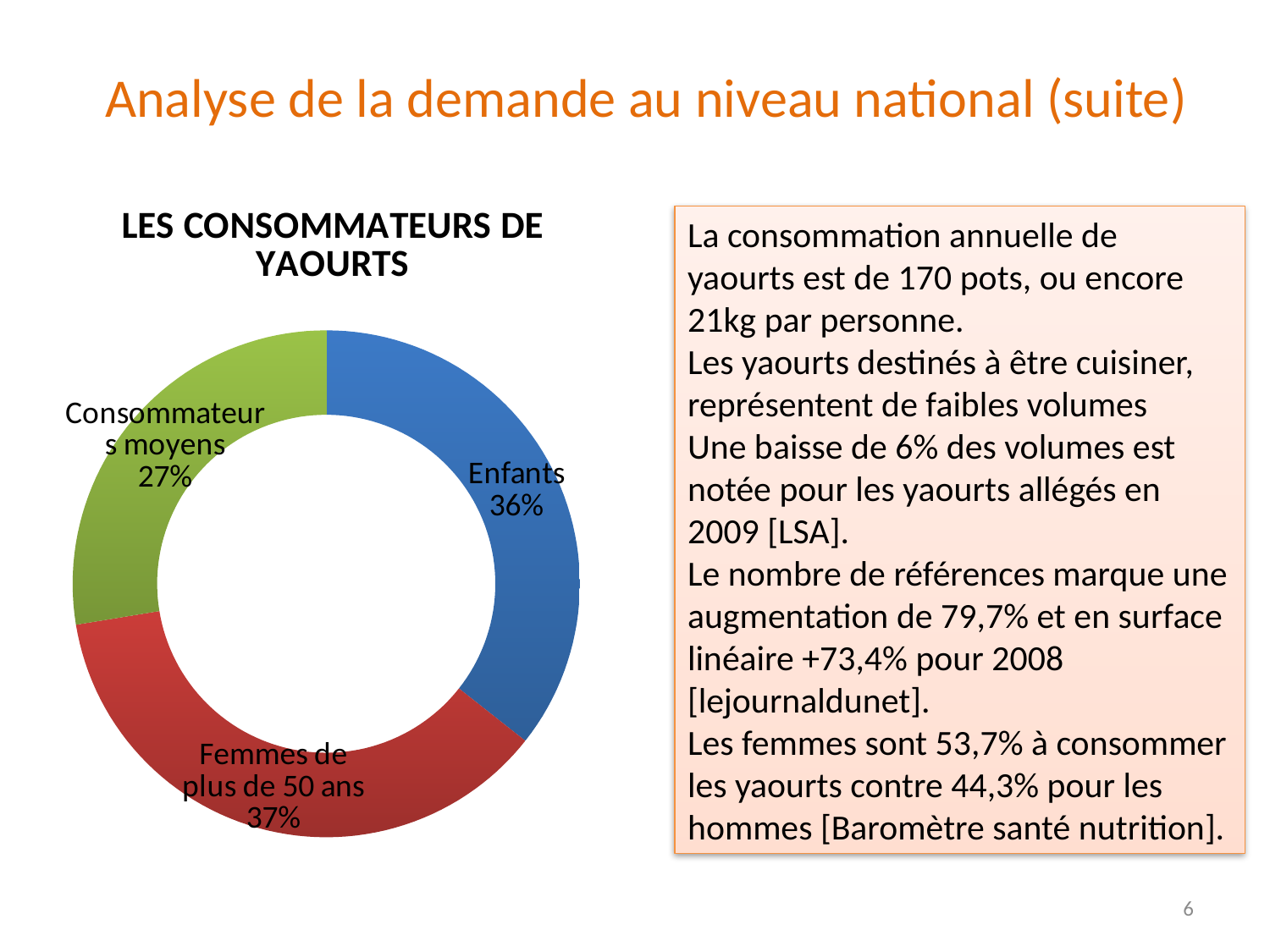

# Analyse de la demande au niveau national (suite)

### Chart: LES CONSOMMATEURS DE YAOURTS

| Category |  |  |
|---|---|---|
| Enfants | None | 0.31000000000000055 |
| Femmes de plus de 50 ans | None | 0.3200000000000006 |
| Consom-mateurs moyens | None | 0.2400000000000002 |
La consommation annuelle de yaourts est de 170 pots, ou encore 21kg par personne.
Les yaourts destinés à être cuisiner, représentent de faibles volumes
Une baisse de 6% des volumes est notée pour les yaourts allégés en 2009 [LSA].
Le nombre de références marque une augmentation de 79,7% et en surface linéaire +73,4% pour 2008 [lejournaldunet].
Les femmes sont 53,7% à consommer les yaourts contre 44,3% pour les hommes [Baromètre santé nutrition].
6